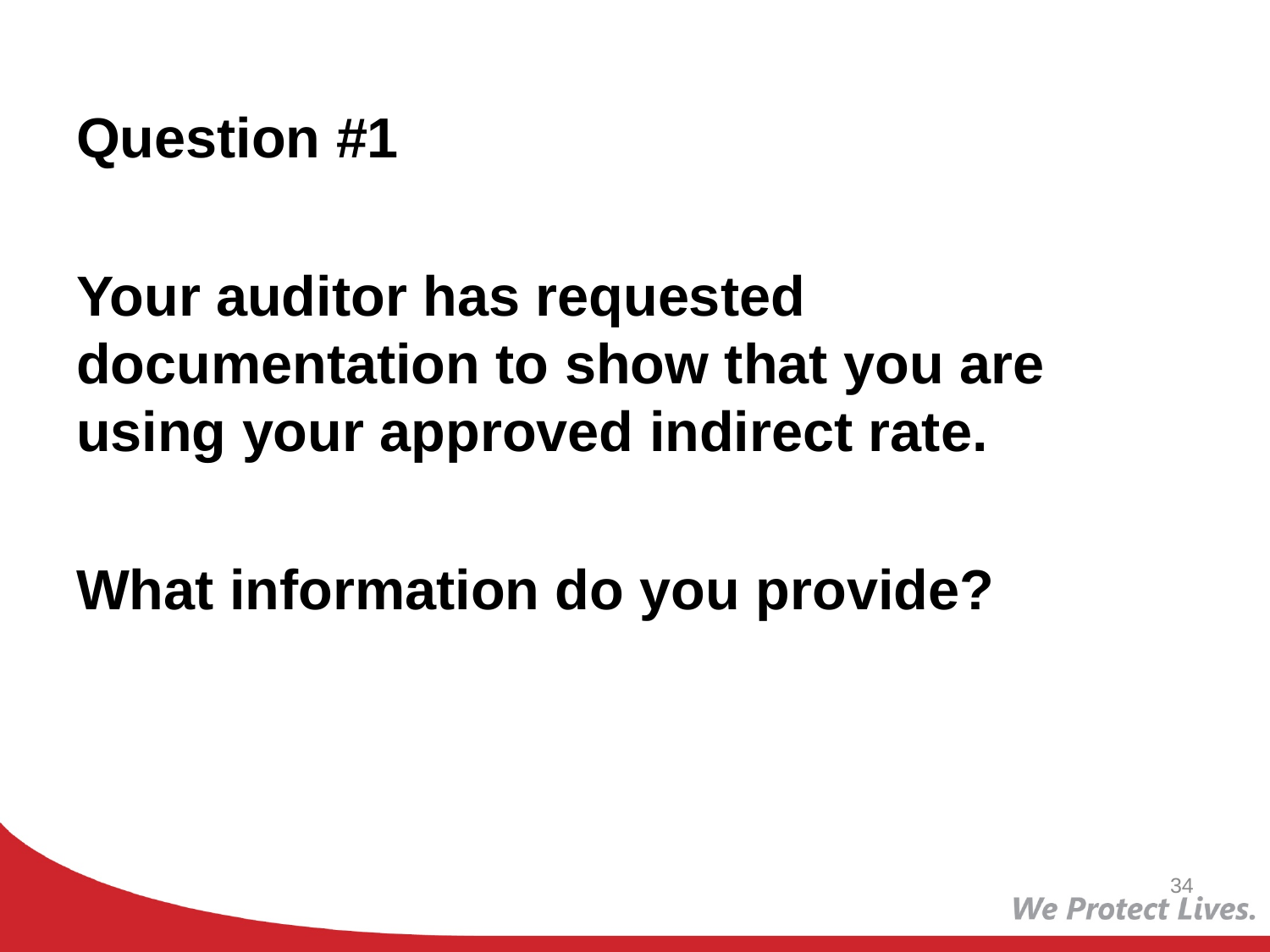

Question #1

Your auditor has requested documentation to show that you are using your approved indirect rate.

What information do you provide?
34